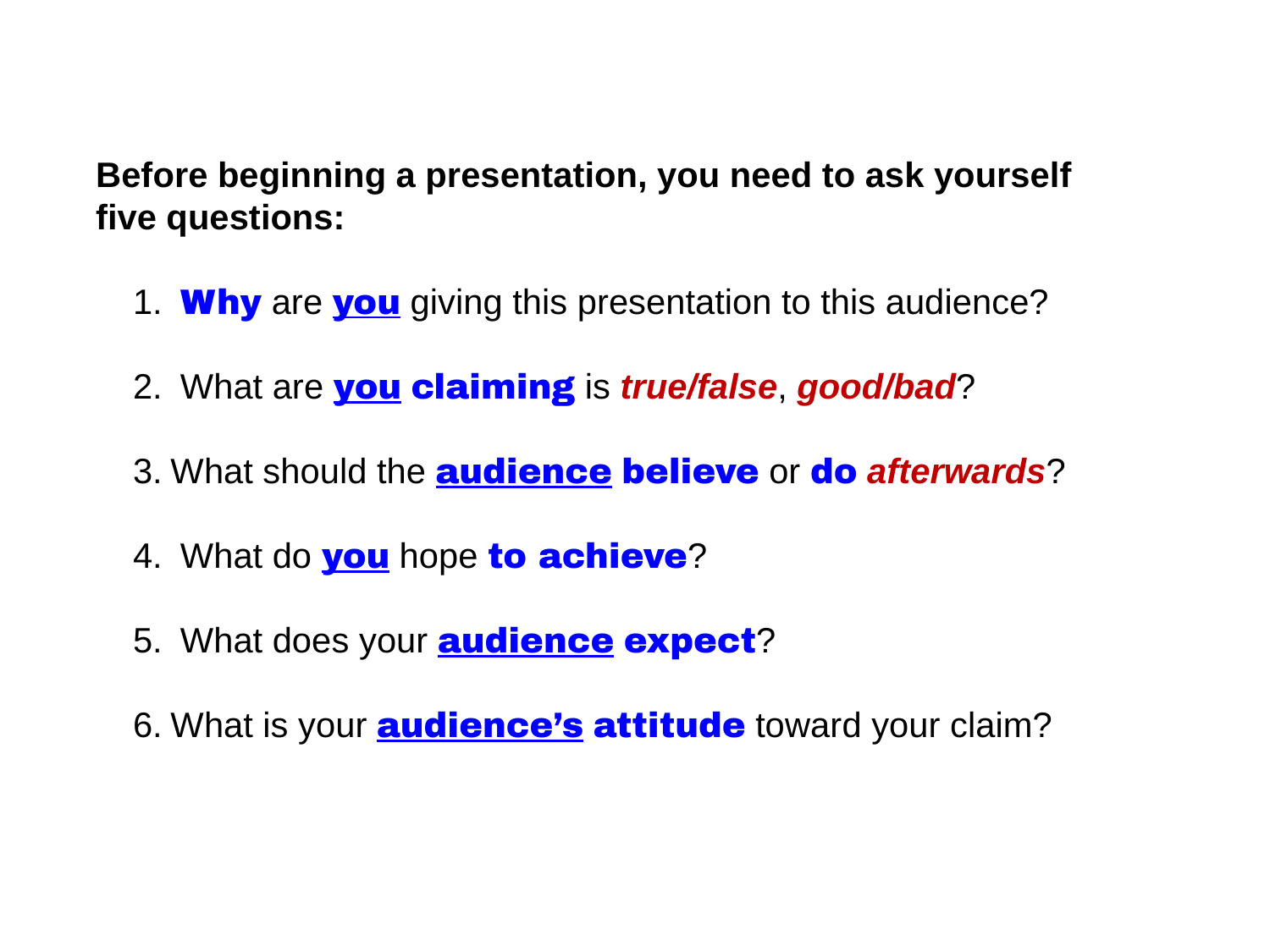

Before beginning a presentation, you need to ask yourself
five questions:

 Why are you giving this presentation to this audience?
 What are you claiming is true/false, good/bad?
What should the audience believe or do afterwards?
 What do you hope to achieve?
 What does your audience expect?
What is your audience’s attitude toward your claim?